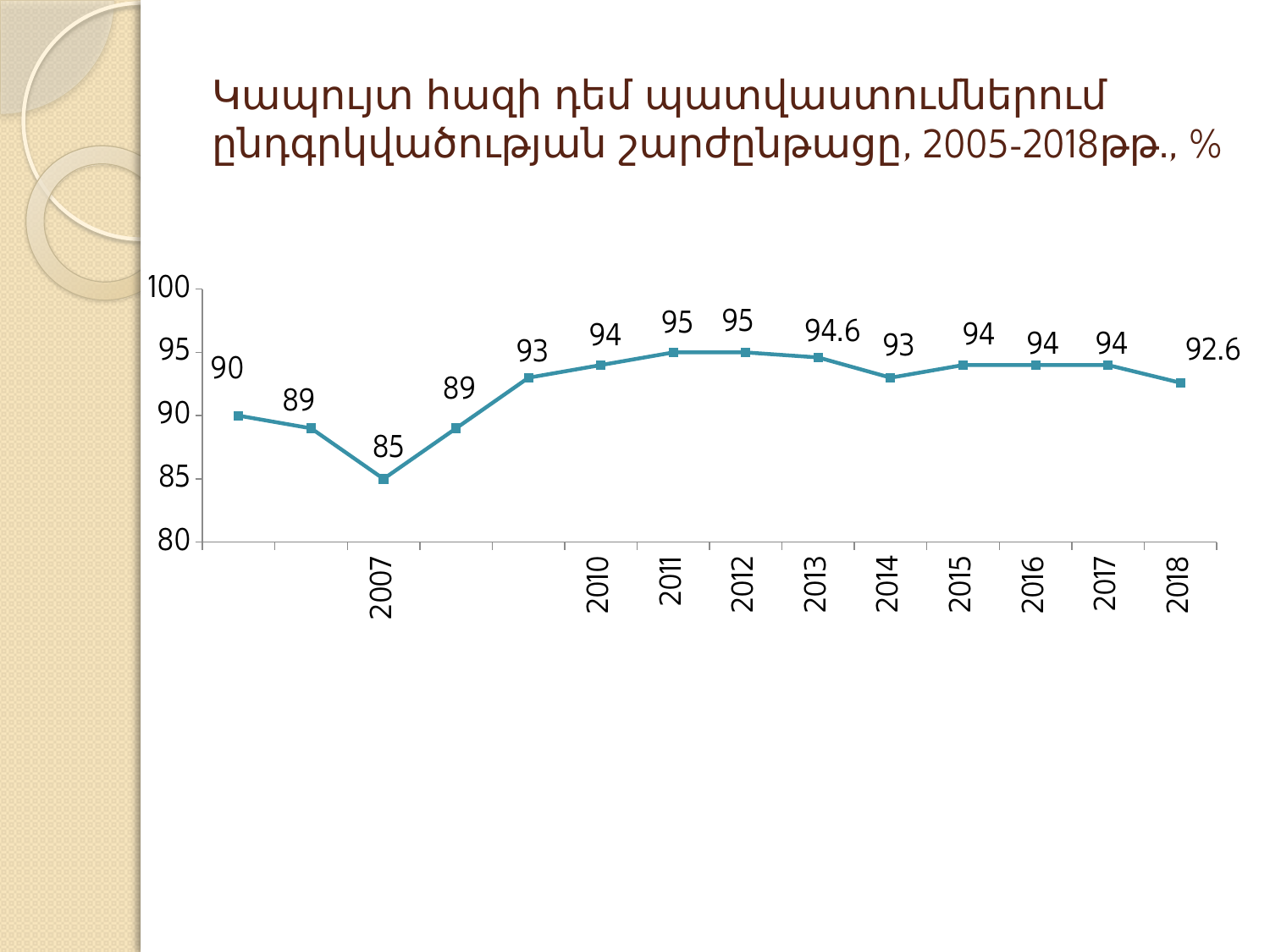

# Կապույտ հազի դեմ պատվաստումներում ընդգրկվածության շարժընթացը, 2005-2018թթ., %

### Chart

| Category | ԱԿԴՓ/ՎՀԲ/ՀԻԲ-3 |
|---|---|
| 2005 | 90.0 |
| 2006 | 89.0 |
| 2007 | 85.0 |
| 2008 | 89.0 |
| 2009 | 93.0 |
| 2010 | 94.0 |
| 2011 | 95.0 |
| 2012 | 95.0 |
| 2013 | 94.6 |
| 2014 | 93.0 |
| 2015 | 94.0 |
| 2016 | 94.0 |
| 2017 | 94.0 |
| 2018 | 92.6 |